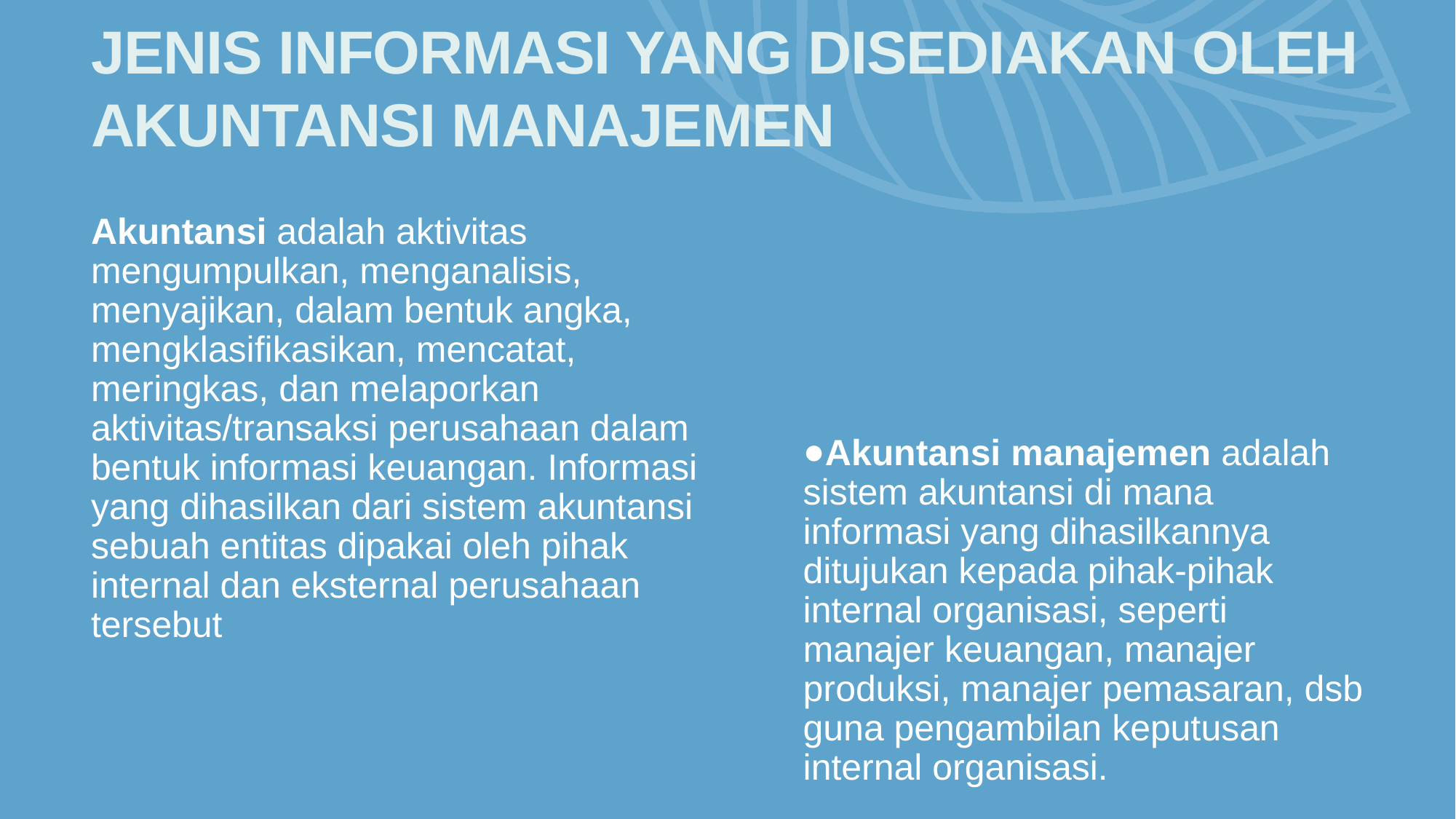

# JENIS INFORMASI YANG DISEDIAKAN OLEH AKUNTANSI MANAJEMEN
Akuntansi adalah aktivitas mengumpulkan, menganalisis, menyajikan, dalam bentuk angka, mengklasifikasikan, mencatat, meringkas, dan melaporkan aktivitas/transaksi perusahaan dalam bentuk informasi keuangan. Informasi yang dihasilkan dari sistem akuntansi sebuah entitas dipakai oleh pihak internal dan eksternal perusahaan tersebut
Akuntansi manajemen adalah sistem akuntansi di mana informasi yang dihasilkannya ditujukan kepada pihak-pihak internal organisasi, seperti manajer keuangan, manajer produksi, manajer pemasaran, dsb guna pengambilan keputusan internal organisasi.